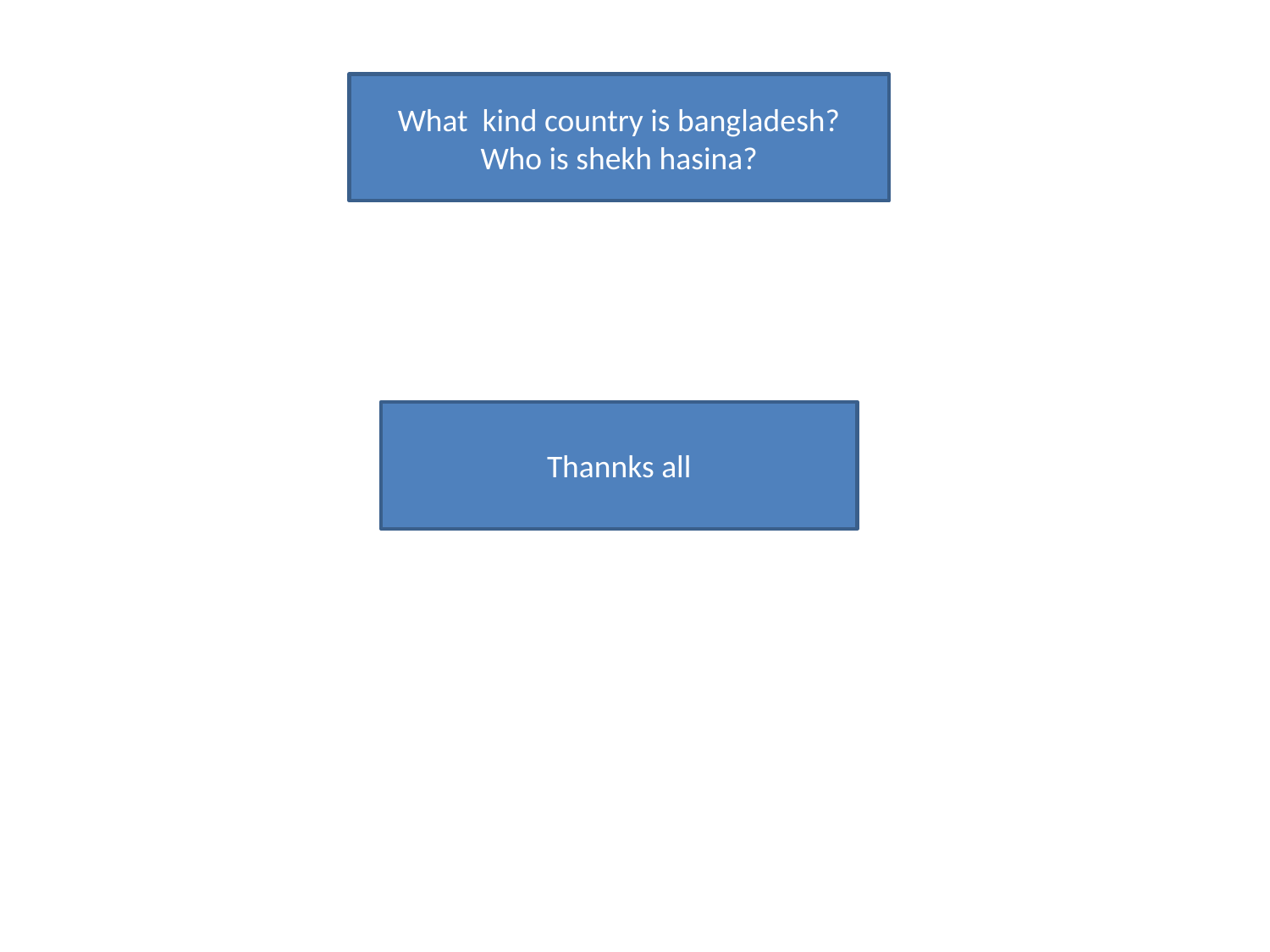

What  kind country is bangladesh?
Who is shekh hasina?
Thannks all